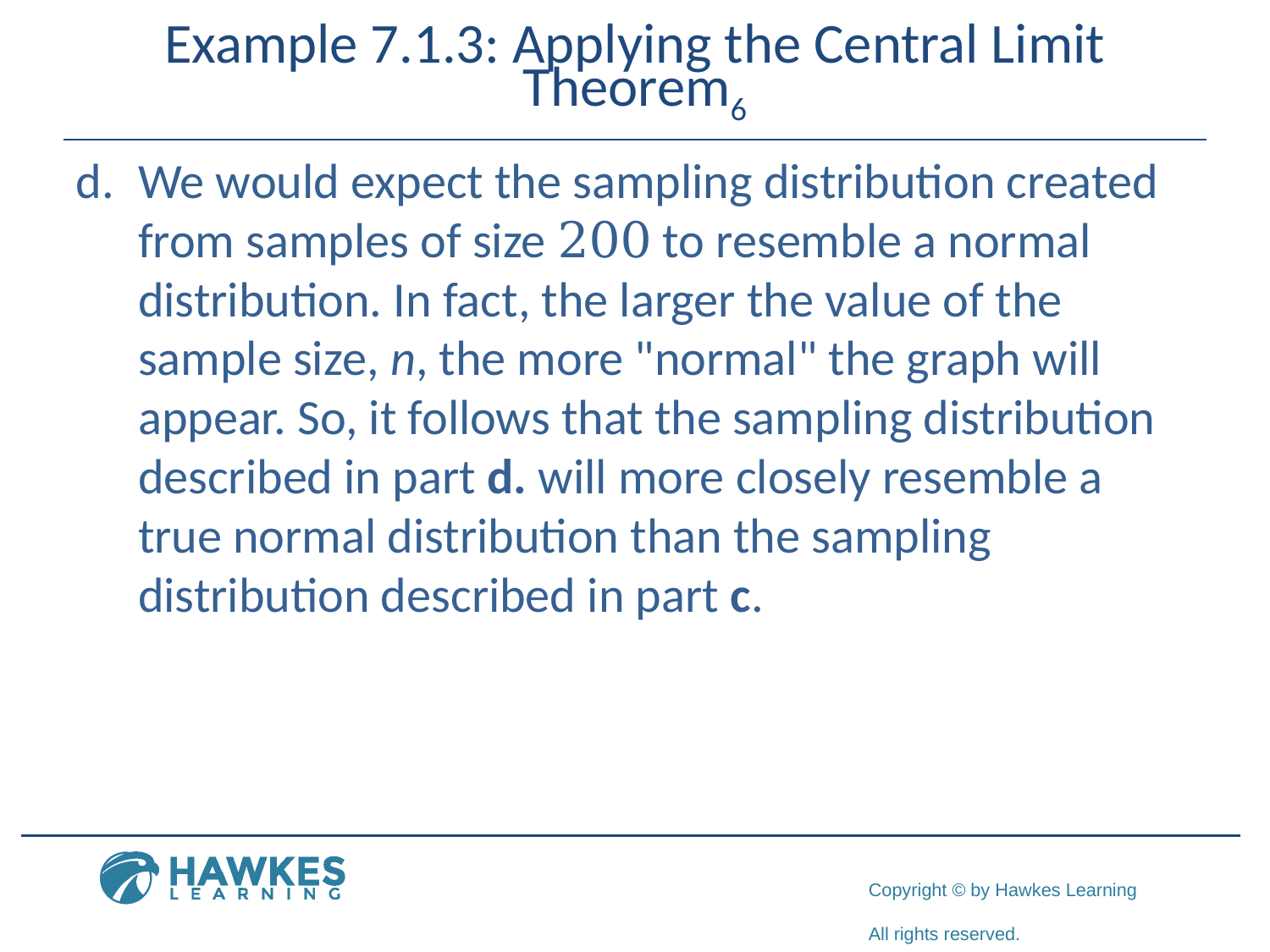

# Example 7.1.3: Applying the Central Limit Theorem6
d.	​We would expect the sampling distribution created from samples of size 200 to resemble a normal distribution. In fact, the larger the value of the sample size, n, the more "normal" the graph will appear. So, it follows that the sampling distribution described in part d. will more closely resemble a true normal distribution than the sampling distribution described in part c.